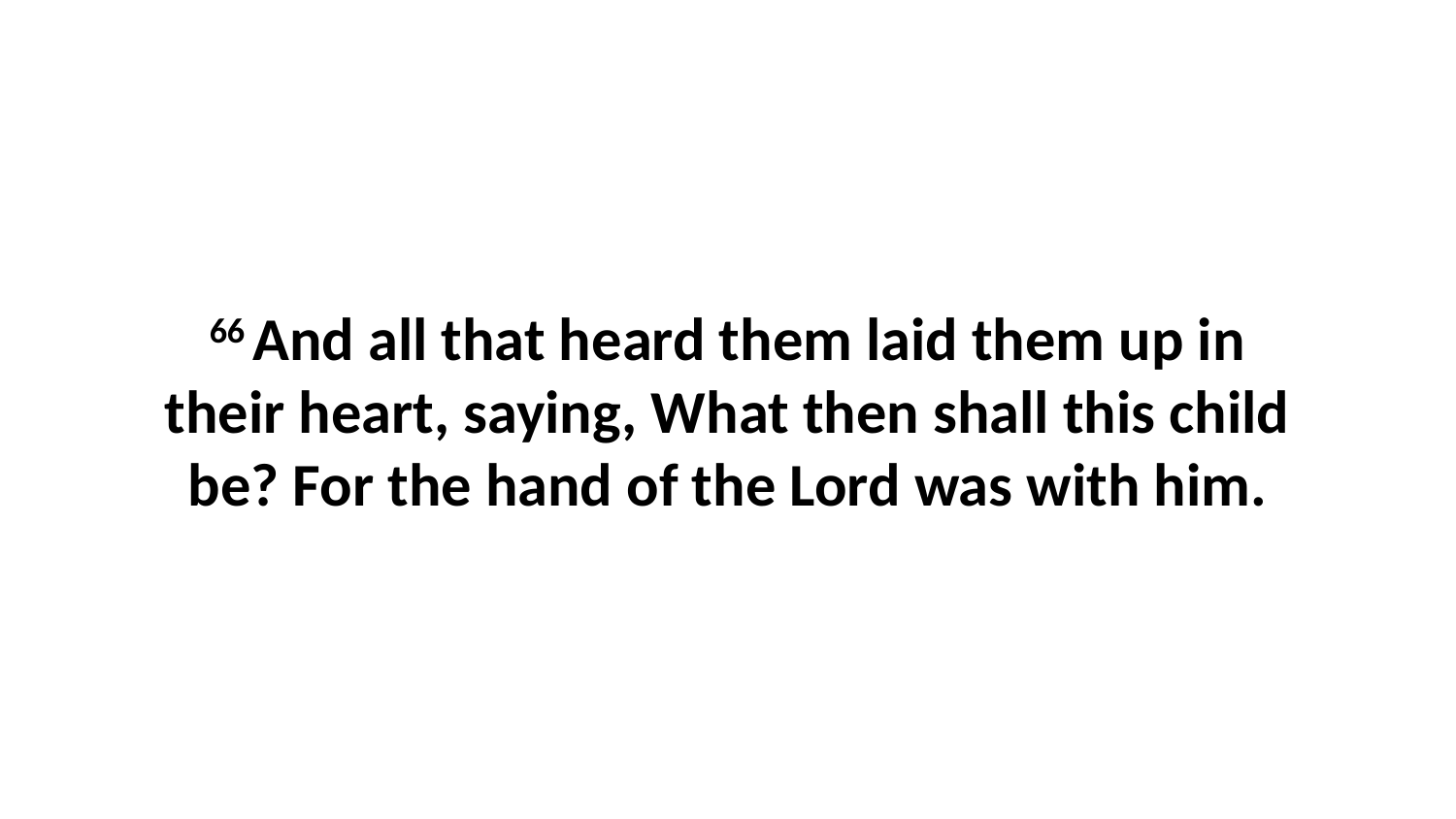

66 And all that heard them laid them up in their heart, saying, What then shall this child be? For the hand of the Lord was with him.